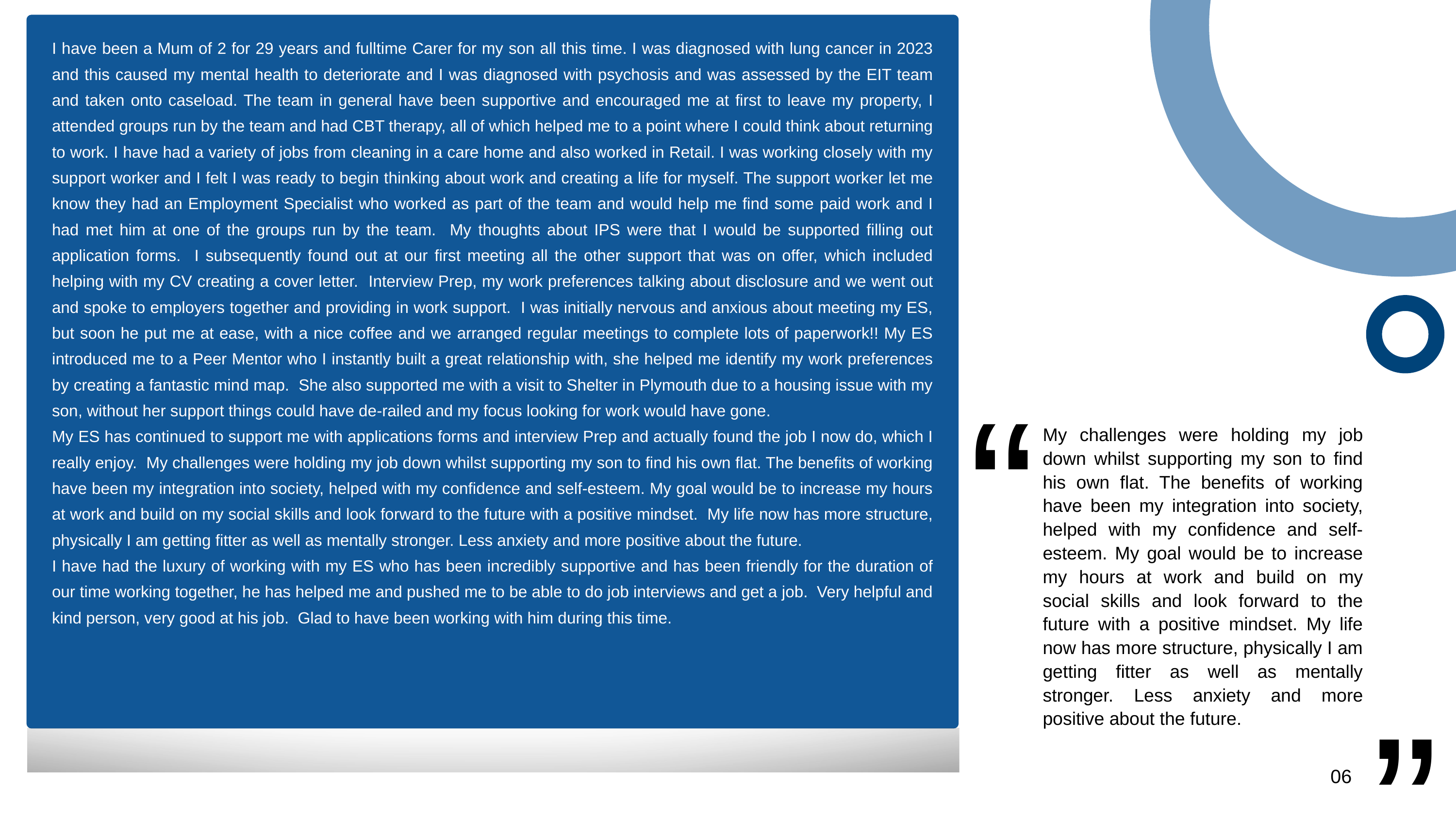

I have been a Mum of 2 for 29 years and fulltime Carer for my son all this time. I was diagnosed with lung cancer in 2023 and this caused my mental health to deteriorate and I was diagnosed with psychosis and was assessed by the EIT team and taken onto caseload. The team in general have been supportive and encouraged me at first to leave my property, I attended groups run by the team and had CBT therapy, all of which helped me to a point where I could think about returning to work. I have had a variety of jobs from cleaning in a care home and also worked in Retail. I was working closely with my support worker and I felt I was ready to begin thinking about work and creating a life for myself. The support worker let me know they had an Employment Specialist who worked as part of the team and would help me find some paid work and I had met him at one of the groups run by the team.  My thoughts about IPS were that I would be supported filling out application forms.  I subsequently found out at our first meeting all the other support that was on offer, which included helping with my CV creating a cover letter.  Interview Prep, my work preferences talking about disclosure and we went out and spoke to employers together and providing in work support.  I was initially nervous and anxious about meeting my ES, but soon he put me at ease, with a nice coffee and we arranged regular meetings to complete lots of paperwork!! My ES introduced me to a Peer Mentor who I instantly built a great relationship with, she helped me identify my work preferences by creating a fantastic mind map.  She also supported me with a visit to Shelter in Plymouth due to a housing issue with my son, without her support things could have de-railed and my focus looking for work would have gone.
My ES has continued to support me with applications forms and interview Prep and actually found the job I now do, which I really enjoy.  My challenges were holding my job down whilst supporting my son to find his own flat. The benefits of working have been my integration into society, helped with my confidence and self-esteem. My goal would be to increase my hours at work and build on my social skills and look forward to the future with a positive mindset.  My life now has more structure, physically I am getting fitter as well as mentally stronger. Less anxiety and more positive about the future.
I have had the luxury of working with my ES who has been incredibly supportive and has been friendly for the duration of our time working together, he has helped me and pushed me to be able to do job interviews and get a job.  Very helpful and kind person, very good at his job.  Glad to have been working with him during this time.

“
My challenges were holding my job down whilst supporting my son to find his own flat. The benefits of working have been my integration into society, helped with my confidence and self-esteem. My goal would be to increase my hours at work and build on my social skills and look forward to the future with a positive mindset. My life now has more structure, physically I am getting fitter as well as mentally stronger. Less anxiety and more positive about the future.
”

06